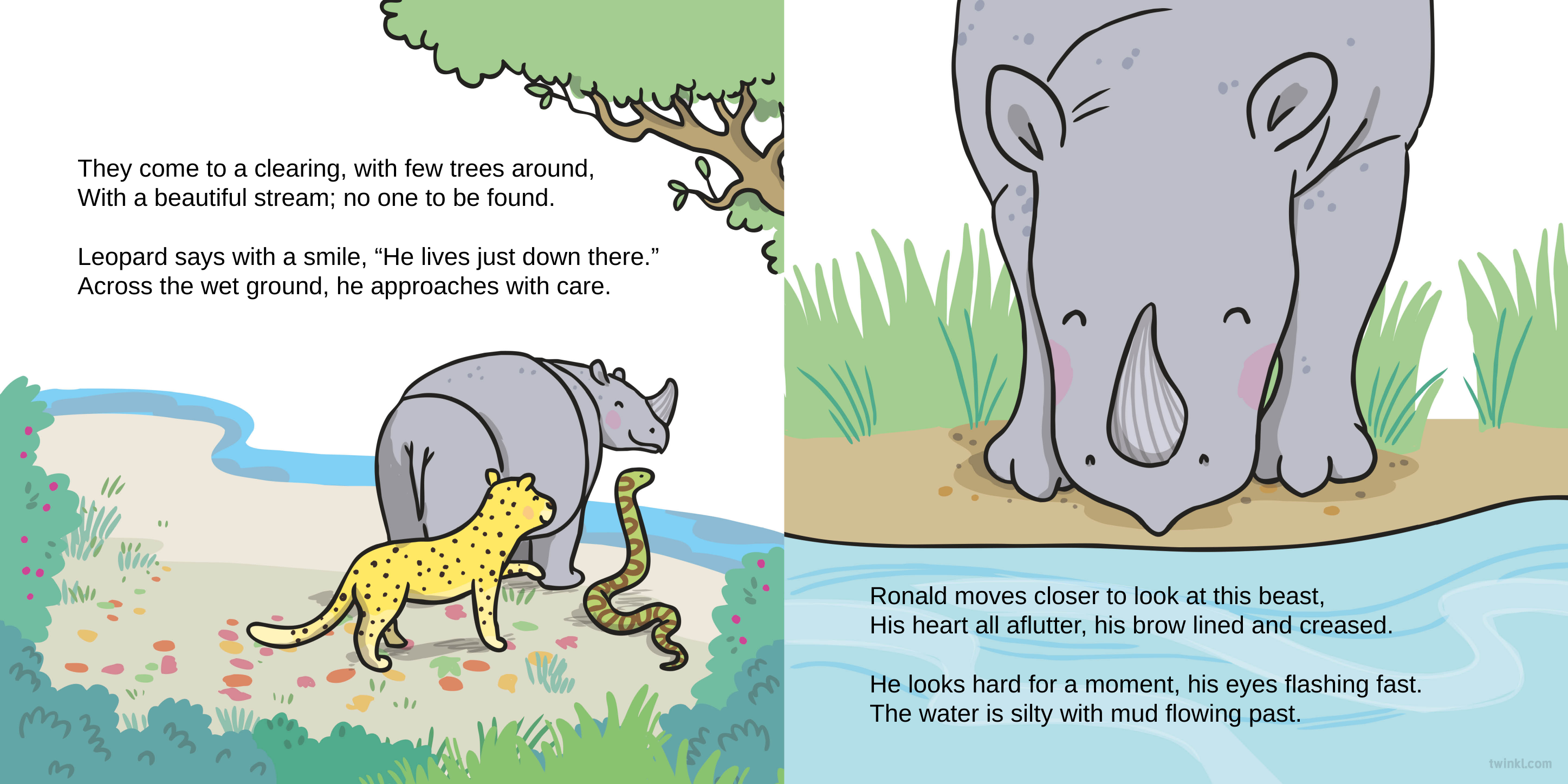

They come to a clearing, with few trees around,
With a beautiful stream; no one to be found.

Leopard says with a smile, “He lives just down there.”
Across the wet ground, he approaches with care.
Ronald moves closer to look at this beast,
His heart all aflutter, his brow lined and creased.

He looks hard for a moment, his eyes flashing fast.
The water is silty with mud flowing past.